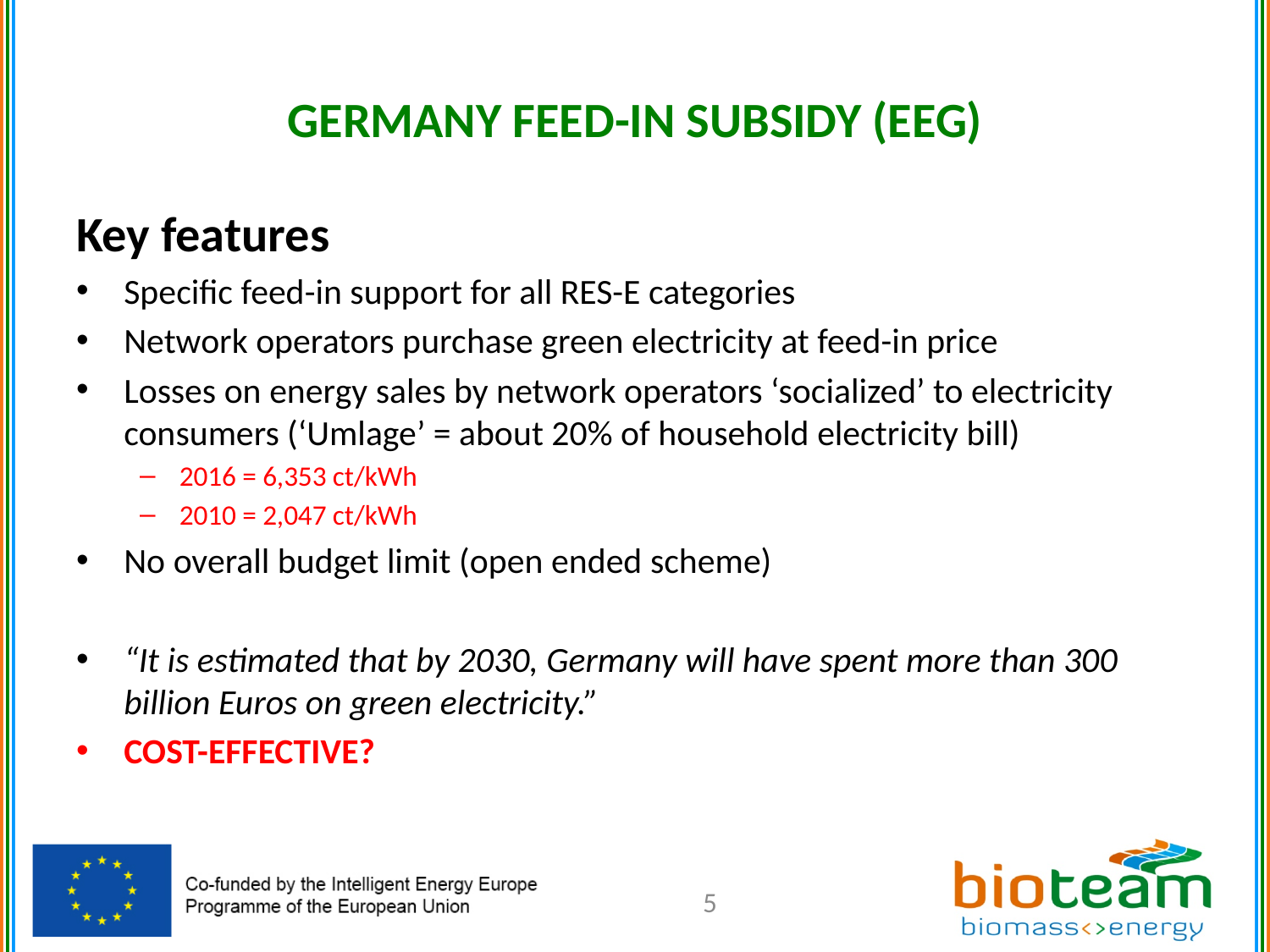

# GERMANY FEED-IN SUBSIDY (EEG)
Key features
Specific feed-in support for all RES-E categories
Network operators purchase green electricity at feed-in price
Losses on energy sales by network operators ‘socialized’ to electricity consumers (‘Umlage’ = about 20% of household electricity bill)
2016 = 6,353 ct/kWh
2010 = 2,047 ct/kWh
No overall budget limit (open ended scheme)

“It is estimated that by 2030, Germany will have spent more than 300 billion Euros on green electricity.”
COST-EFFECTIVE?
5